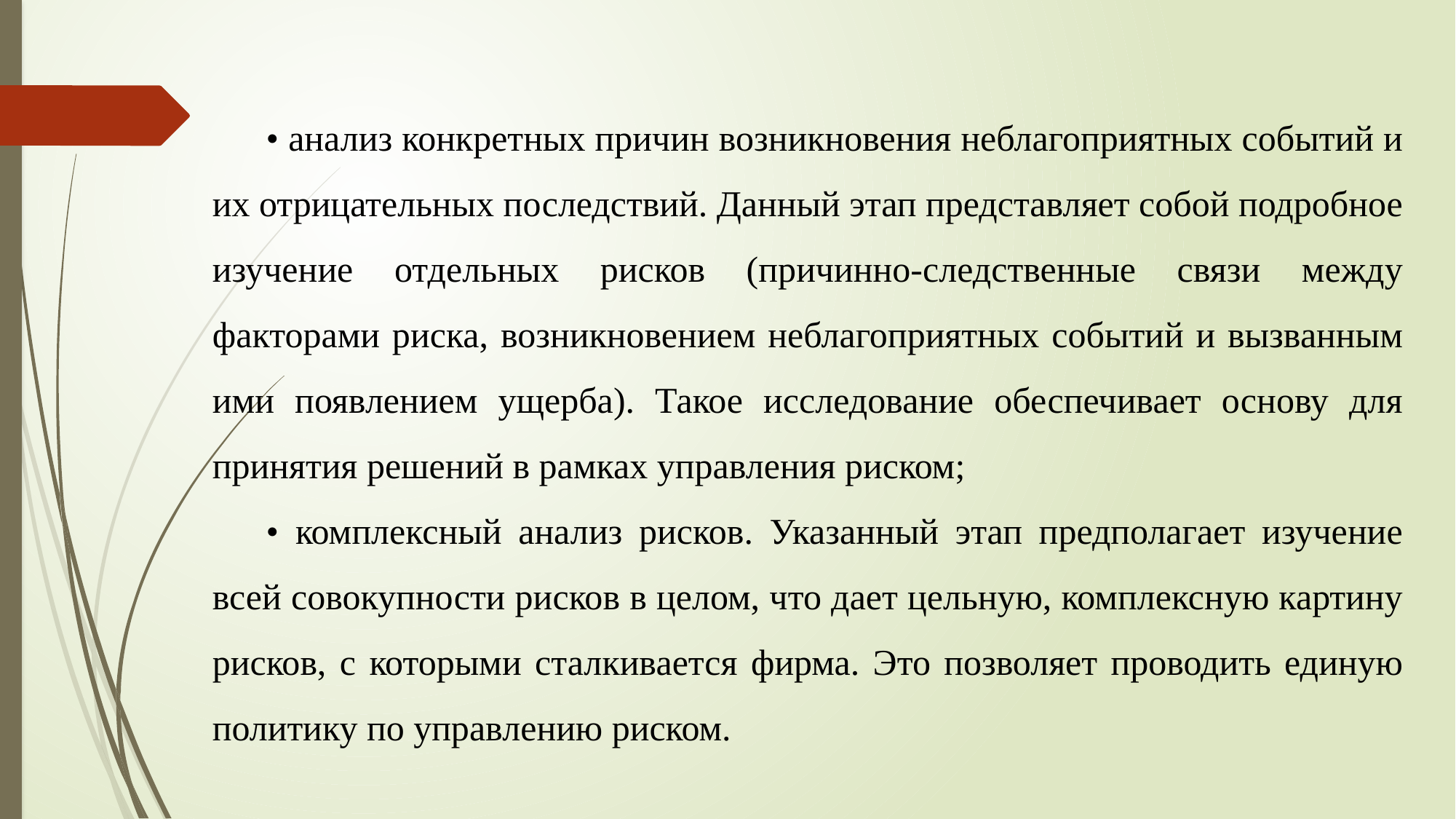

• анализ конкретных причин возникновения неблагоприятных событий и их отрицательных последствий. Данный этап представляет собой подробное изучение отдельных рисков (причинно-следственные связи между факторами риска, возникновением неблагоприятных событий и вызванным ими появлением ущерба). Такое исследование обеспечивает основу для принятия решений в рамках управления риском;
• комплексный анализ рисков. Указанный этап предполагает изучение всей совокупности рисков в целом, что дает цельную, комплексную картину рисков, с которыми сталкивается фирма. Это позволяет проводить единую политику по управлению риском.